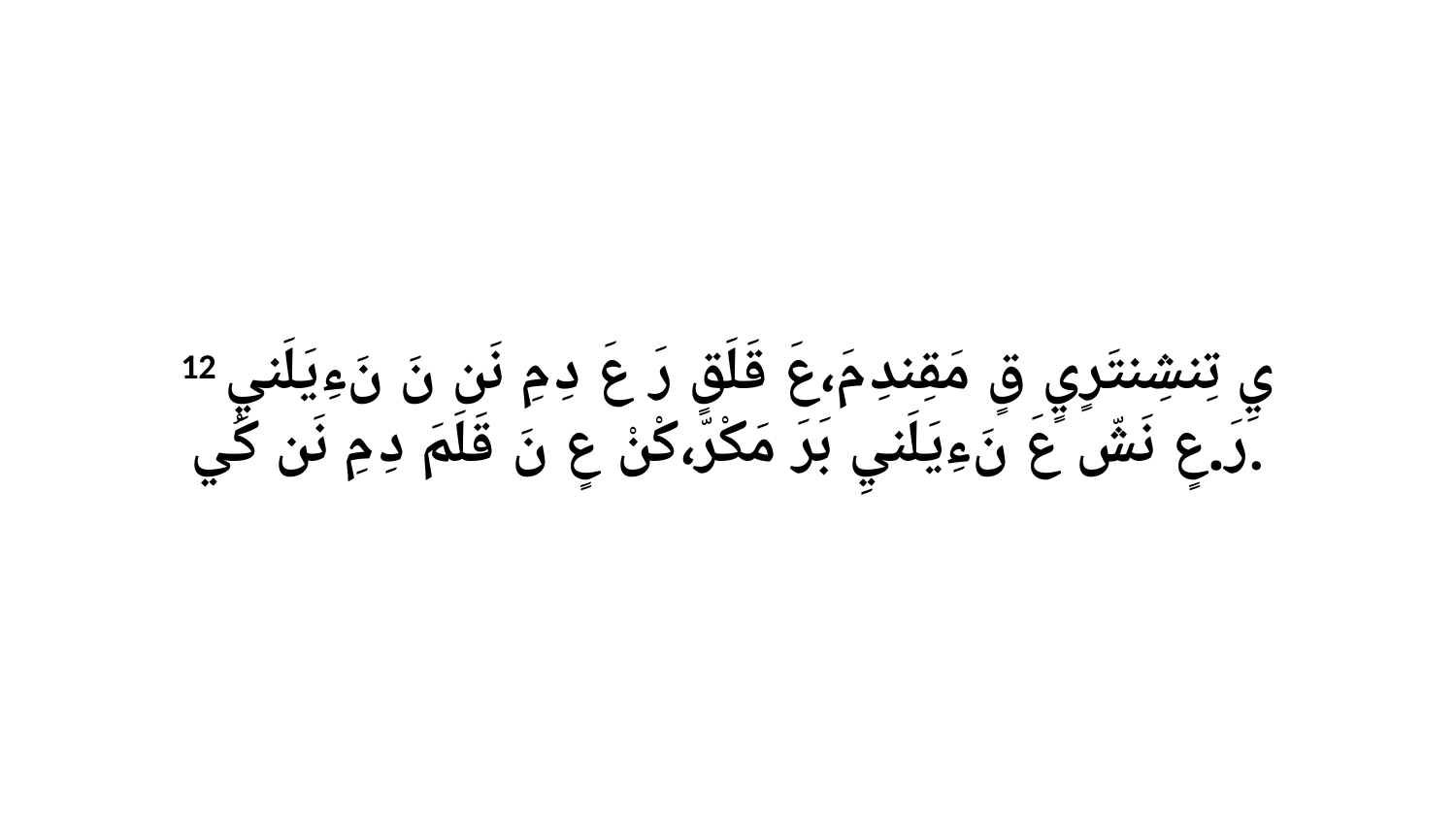

12 يِ تِنشِنتَرٍيٍ قٍ مَقِندِ مَ،عَ قَلَقٍ رَ عَ دِ مِ نَن نَ نَءِيَلَنيِ رَ.عٍ نَشّ عَ نَءِيَلَنيِ بَرَ مَكْرّ،كْنْ عٍ نَ قَلَمَ دِ مِ نَن كُي.